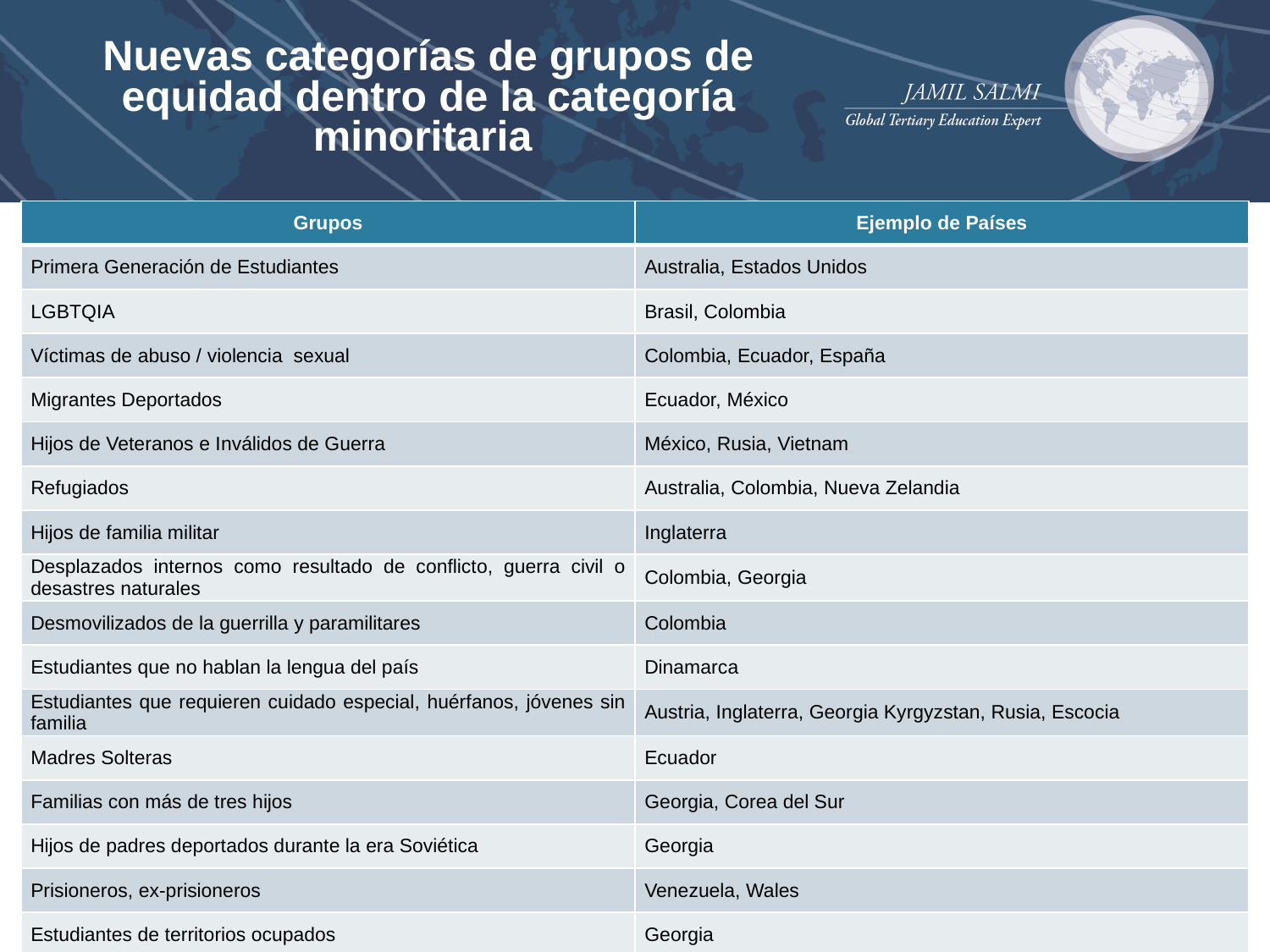

Nuevas categorías de grupos de equidad dentro de la categoría minoritaria
| Grupos | Ejemplo de Países |
| --- | --- |
| Primera Generación de Estudiantes | Australia, Estados Unidos |
| LGBTQIA | Brasil, Colombia |
| Víctimas de abuso / violencia sexual | Colombia, Ecuador, España |
| Migrantes Deportados | Ecuador, México |
| Hijos de Veteranos e Inválidos de Guerra | México, Rusia, Vietnam |
| Refugiados | Australia, Colombia, Nueva Zelandia |
| Hijos de familia militar | Inglaterra |
| Desplazados internos como resultado de conflicto, guerra civil o desastres naturales | Colombia, Georgia |
| Desmovilizados de la guerrilla y paramilitares | Colombia |
| Estudiantes que no hablan la lengua del país | Dinamarca |
| Estudiantes que requieren cuidado especial, huérfanos, jóvenes sin familia | Austria, Inglaterra, Georgia Kyrgyzstan, Rusia, Escocia |
| Madres Solteras | Ecuador |
| Familias con más de tres hijos | Georgia, Corea del Sur |
| Hijos de padres deportados durante la era Soviética | Georgia |
| Prisioneros, ex-prisioneros | Venezuela, Wales |
| Estudiantes de territorios ocupados | Georgia |